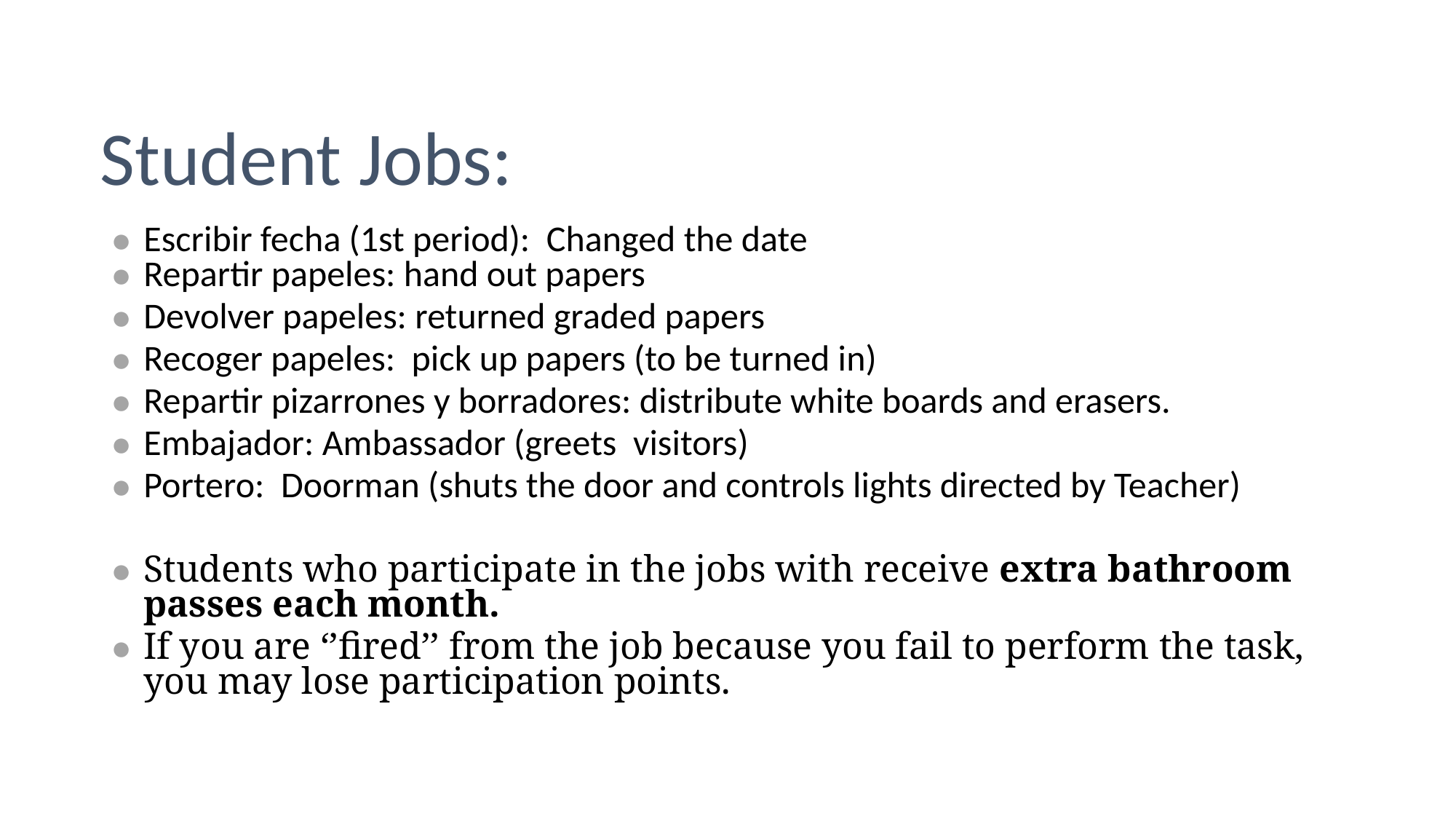

# Student Jobs:
Escribir fecha (1st period):  Changed the date
Repartir papeles: hand out papers
Devolver papeles: returned graded papers
Recoger papeles:  pick up papers (to be turned in)
Repartir pizarrones y borradores: distribute white boards and erasers.
Embajador: Ambassador (greets  visitors)
Portero:  Doorman (shuts the door and controls lights directed by Teacher)

Students who participate in the jobs with receive extra bathroom passes each month.
If you are ‘’fired’’ from the job because you fail to perform the task, you may lose participation points.